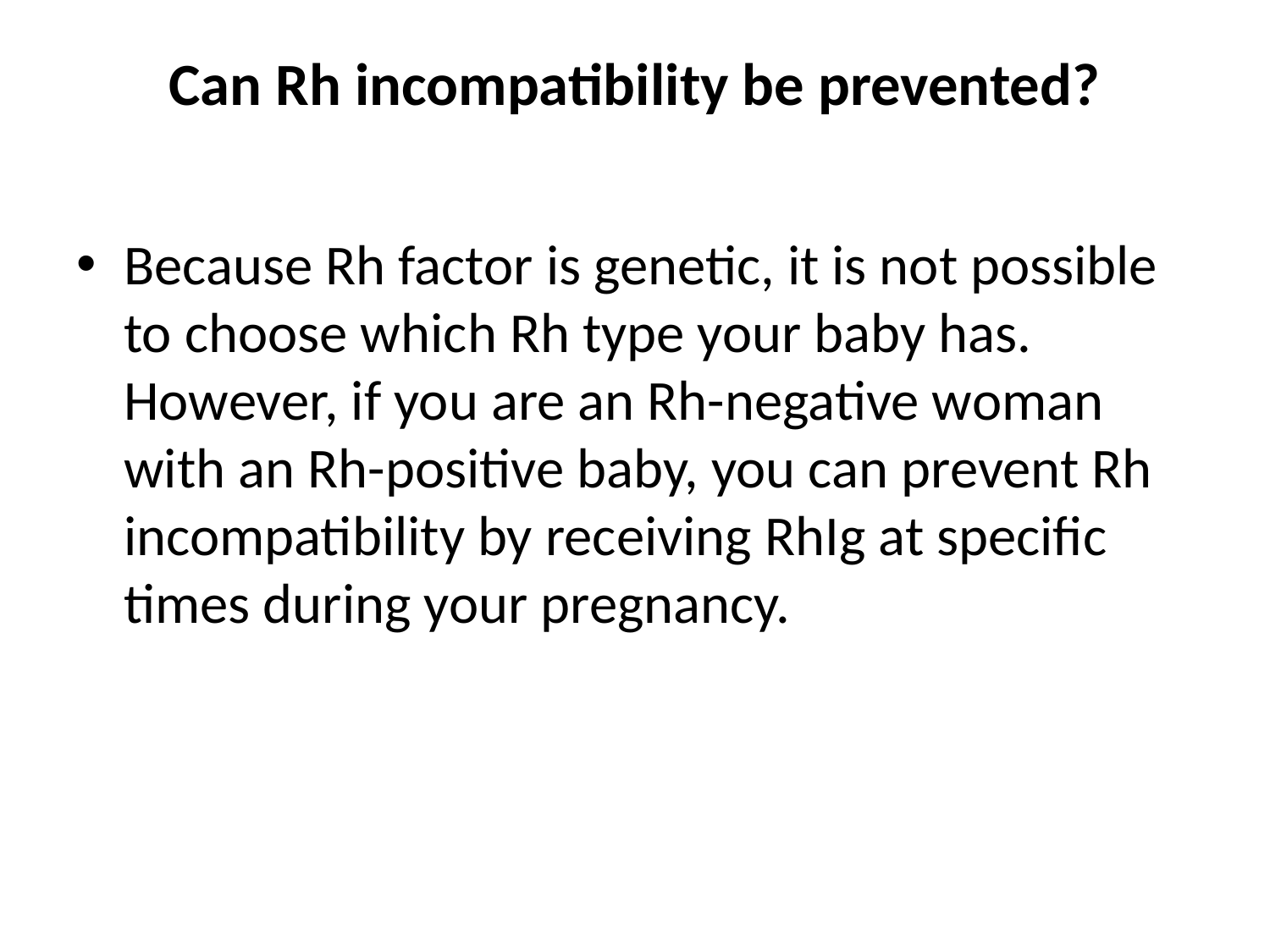

# Can Rh incompatibility be prevented?
Because Rh factor is genetic, it is not possible to choose which Rh type your baby has. However, if you are an Rh-negative woman with an Rh-positive baby, you can prevent Rh incompatibility by receiving RhIg at specific times during your pregnancy.